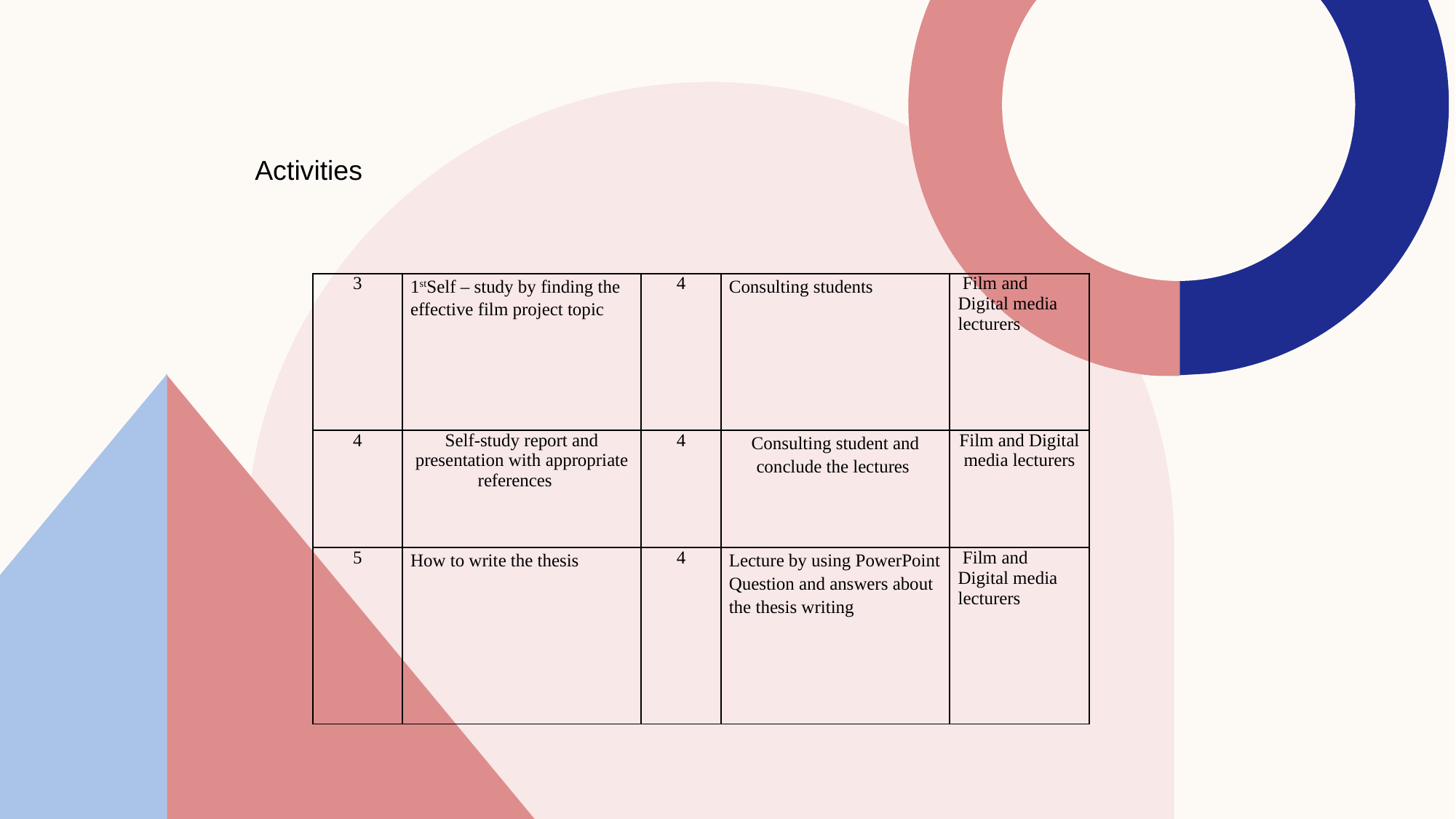

Activities
| 3 | 1stSelf – study by finding the effective film project topic | 4 | Consulting students | Film and Digital media lecturers |
| --- | --- | --- | --- | --- |
| 4 | Self-study report and presentation with appropriate references | 4 | Consulting student and conclude the lectures | Film and Digital media lecturers |
| 5 | How to write the thesis | 4 | Lecture by using PowerPoint Question and answers about the thesis writing | Film and Digital media lecturers |